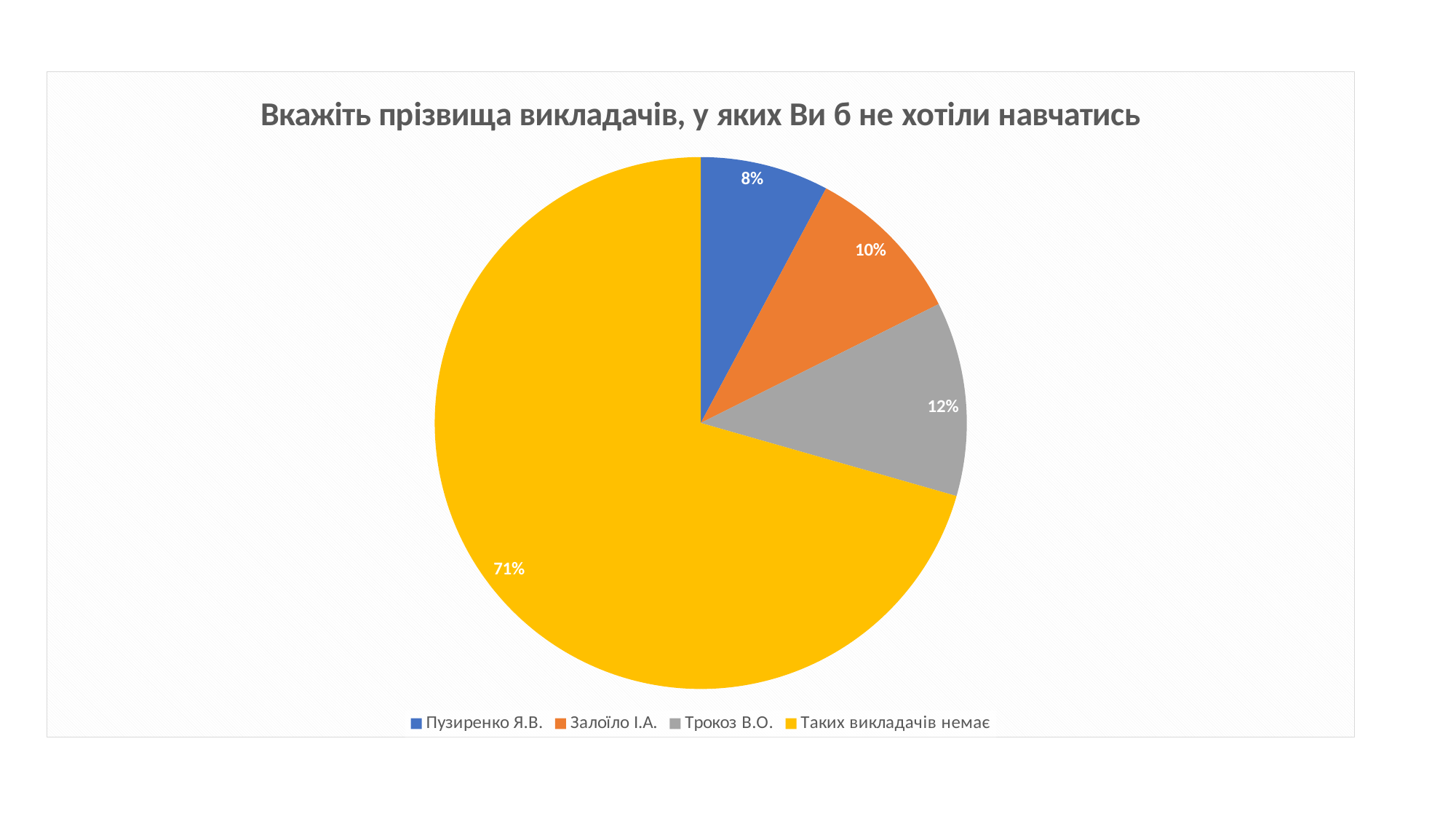

### Chart:

| Category | Вкажіть прізвища викладачів, у яких Ви б не хотіли навчатись |
|---|---|
| Пузиренко Я.В. | 7.8 |
| Залоїло І.А. | 9.8 |
| Трокоз В.О. | 11.8 |
| Таких викладачів немає | 70.5 |